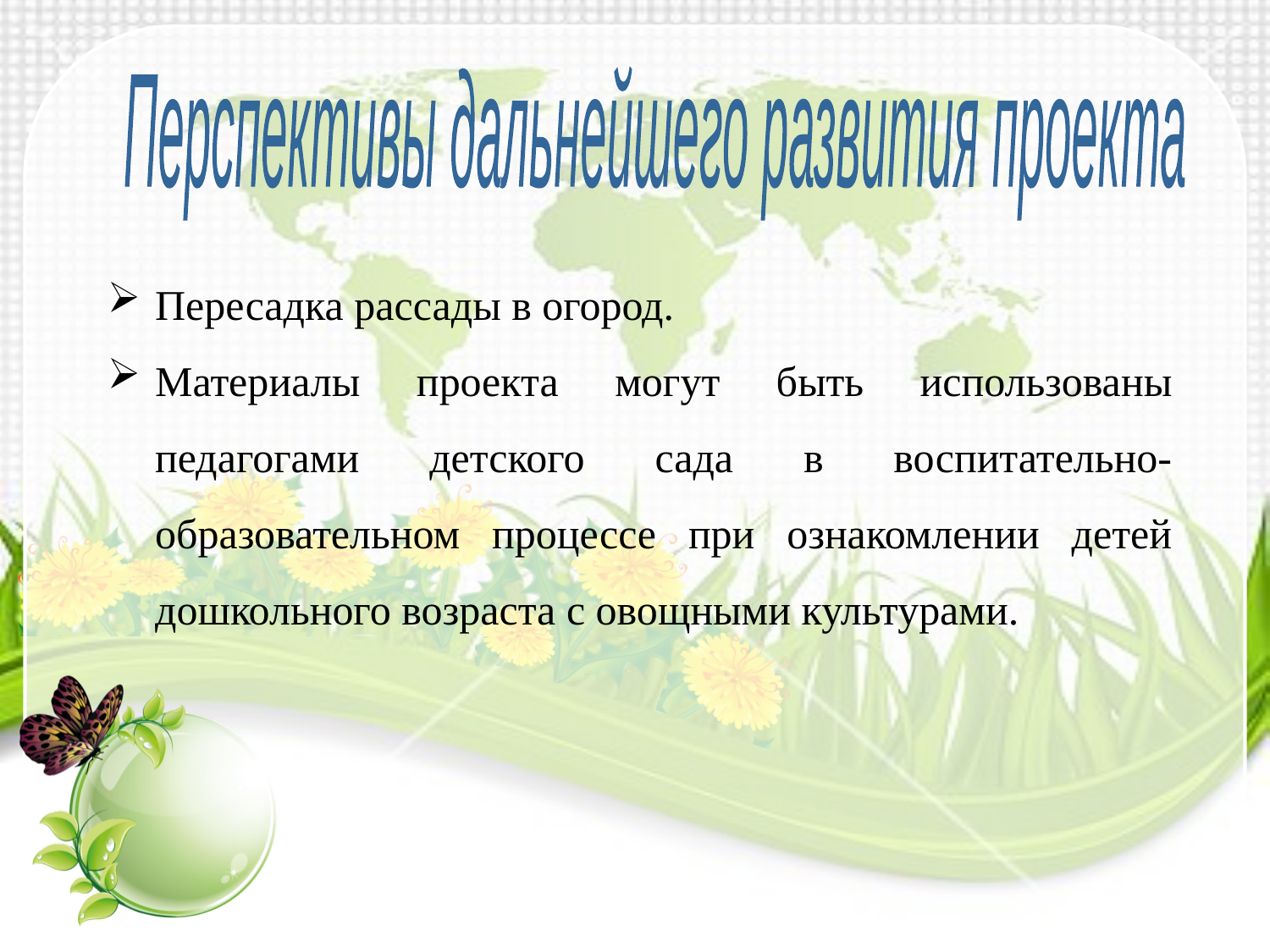

Перспективы дальнейшего развития проекта
Пересадка рассады в огород.
Материалы проекта могут быть использованы педагогами детского сада в воспитательно-образовательном процессе при ознакомлении детей дошкольного возраста с овощными культурами.